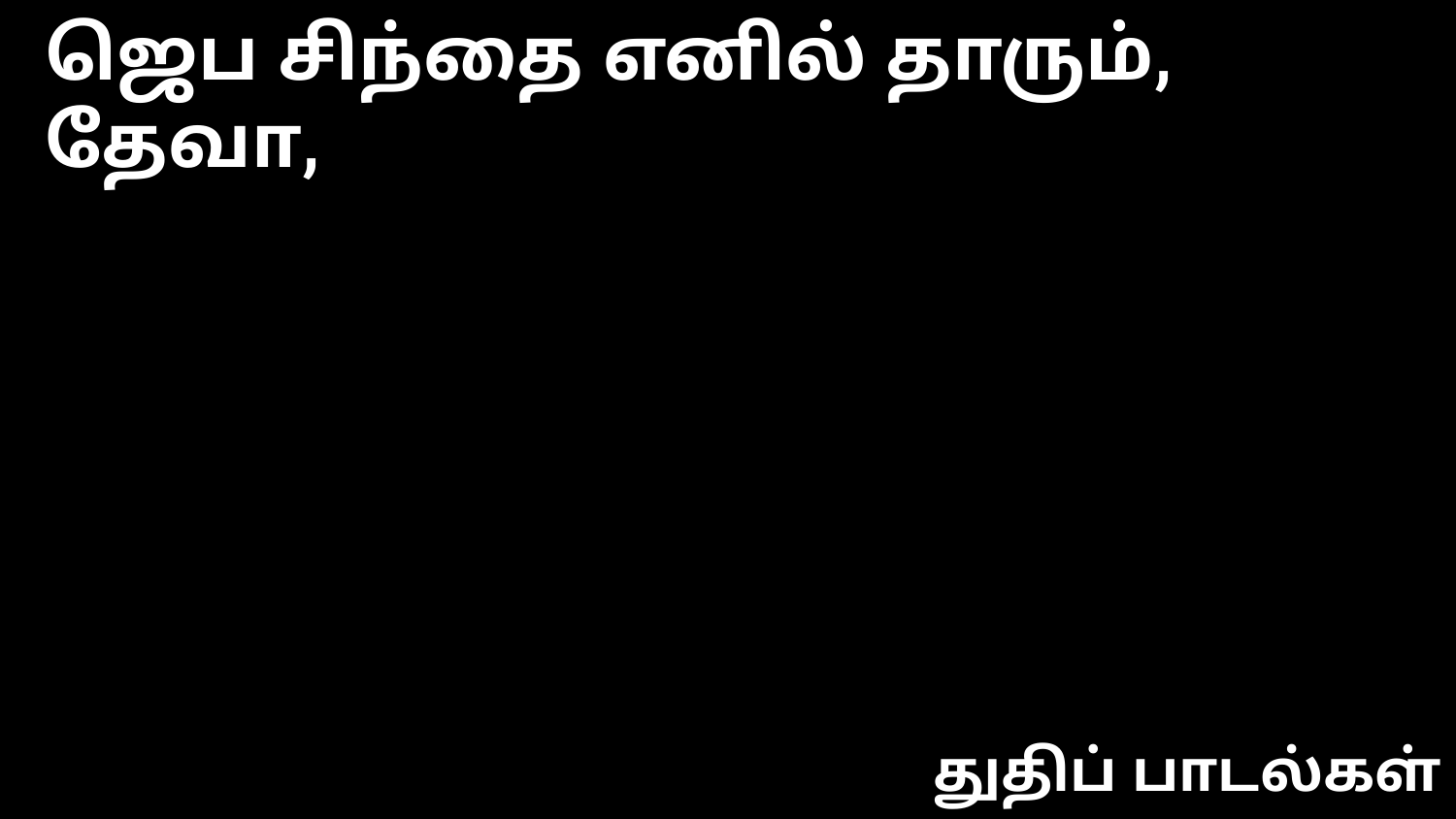

ஜெப சிந்தை எனில் தாரும், தேவா,

துதிப் பாடல்கள்